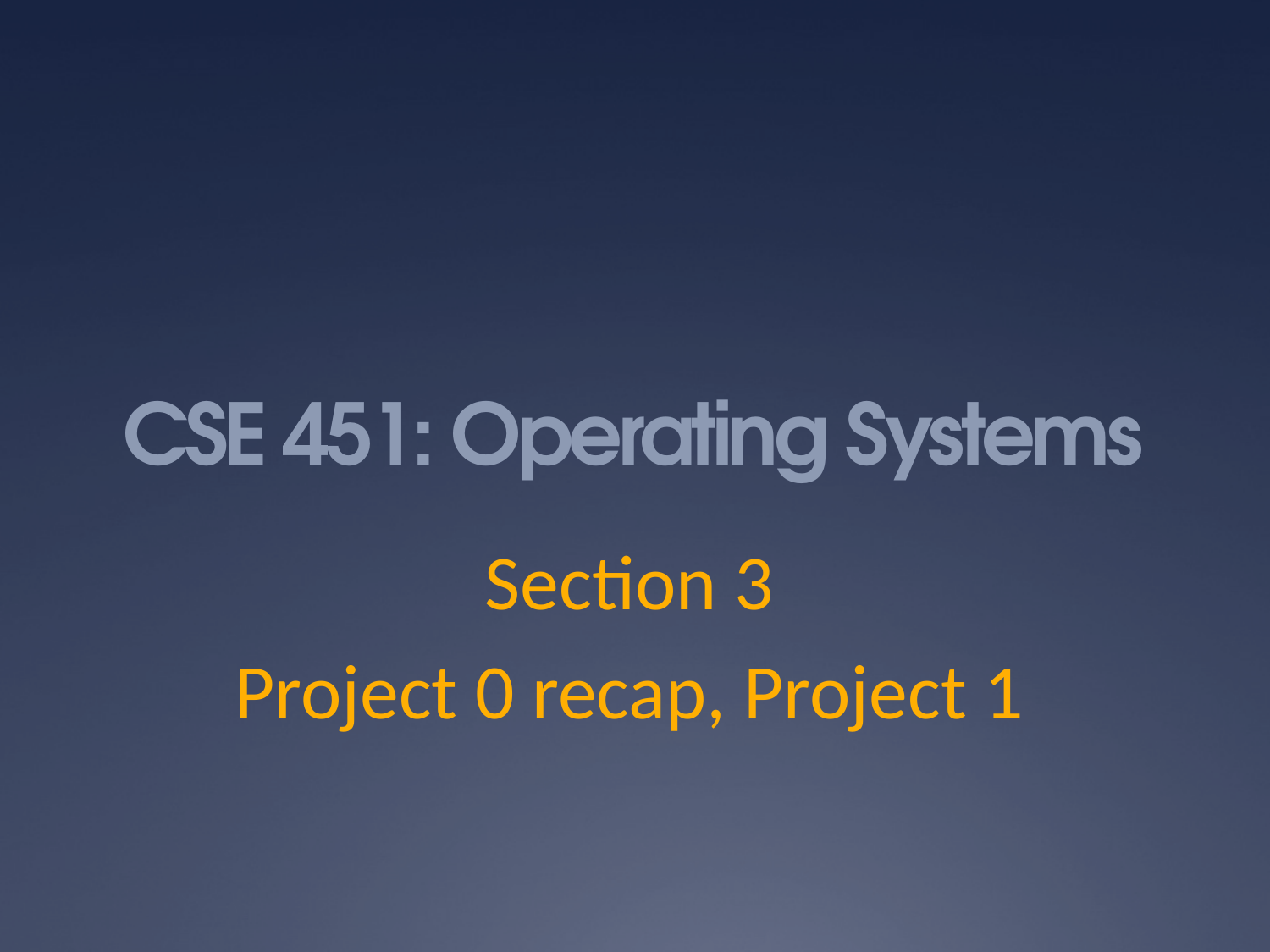

# CSE 451: Operating Systems
Section 3
Project 0 recap, Project 1